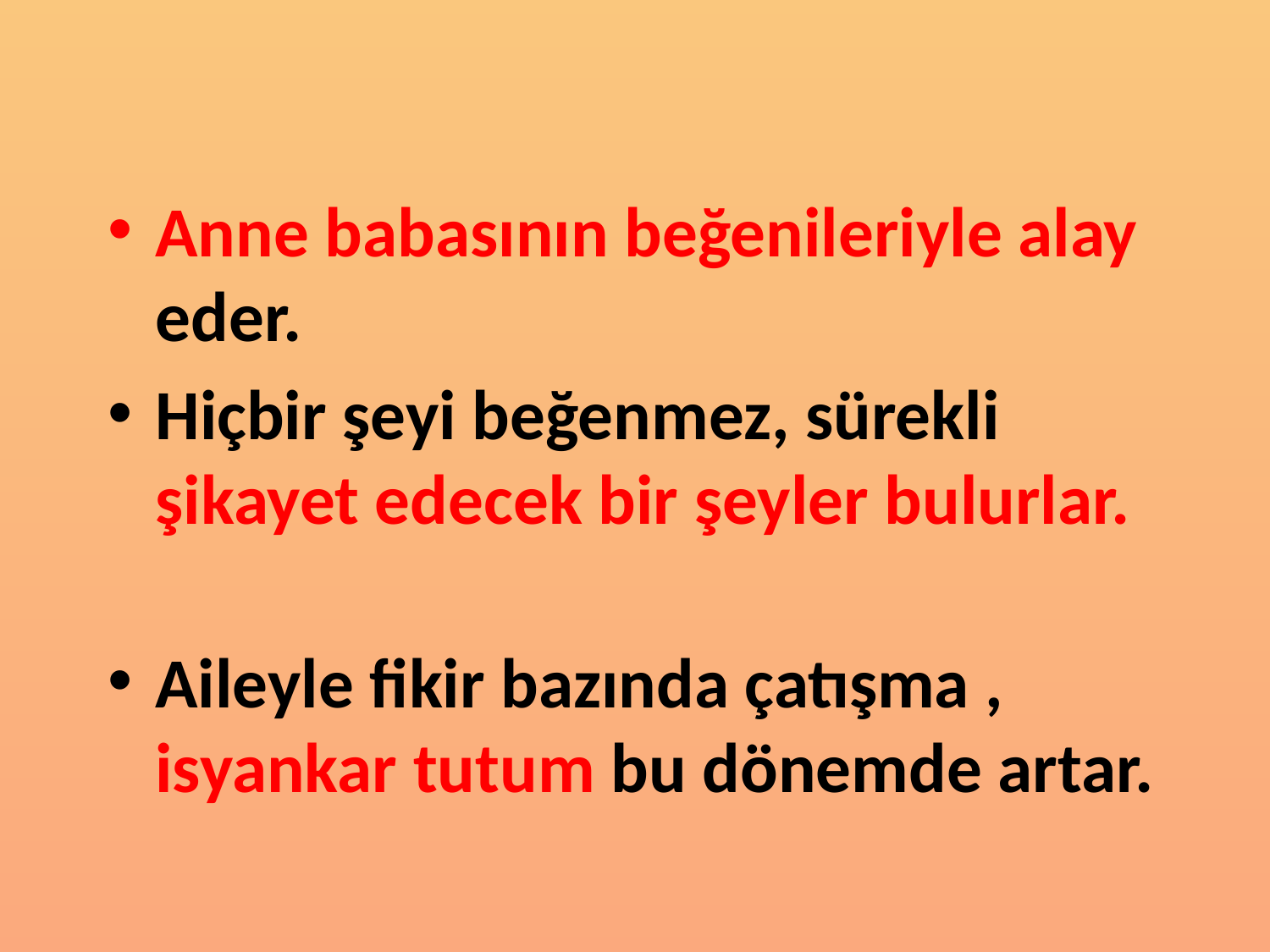

Anne babasının beğenileriyle alay eder.
Hiçbir şeyi beğenmez, sürekli şikayet edecek bir şeyler bulurlar.

Aileyle fikir bazında çatışma , isyankar tutum bu dönemde artar.